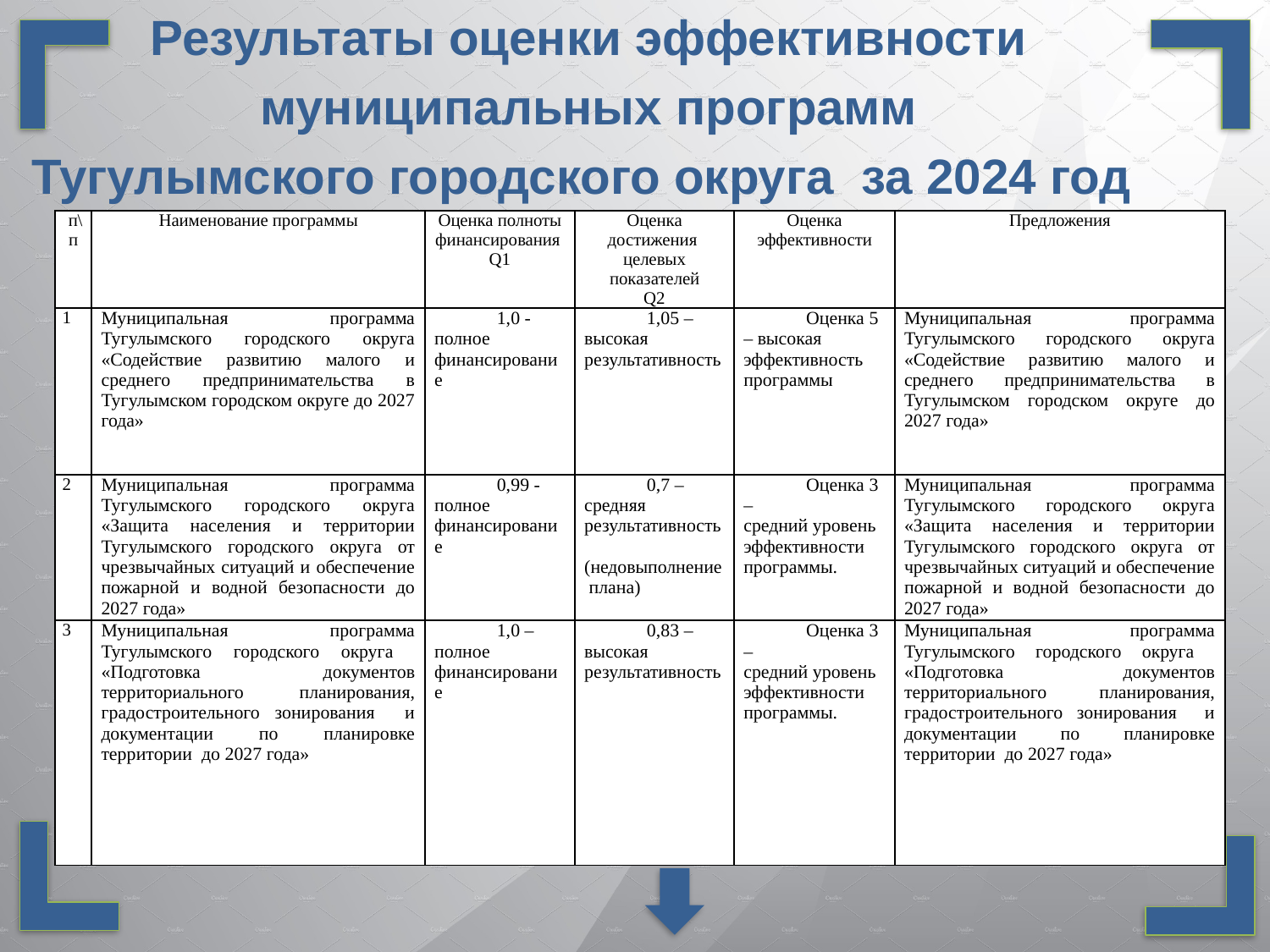

Результаты оценки эффективности
муниципальных программ
Тугулымского городского округа  за 2024 год

| п\п | Наименование программы | Оценка полноты финансирования Q1 | Оценка достижения целевых показателей Q2 | Оценка эффективности | Предложения |
| --- | --- | --- | --- | --- | --- |
| 1 | Муниципальная программа Тугулымского городского округа «Содействие развитию малого и среднего предпринимательства в Тугулымском городском округе до 2027 года» | 1,0 - полное финансирование | 1,05 – высокая результативность | Оценка 5 – высокая эффективность программы | Муниципальная программа Тугулымского городского округа «Содействие развитию малого и среднего предпринимательства в Тугулымском городском округе до 2027 года» |
| 2 | Муниципальная программа Тугулымского городского округа «Защита населения и территории Тугулымского городского округа от чрезвычайных ситуаций и обеспечение пожарной и водной безопасности до 2027 года» | 0,99 - полное финансирование | 0,7 – средняя результативность (недовыполнение плана) | Оценка 3 – средний уровень эффективности программы. | Муниципальная программа Тугулымского городского округа «Защита населения и территории Тугулымского городского округа от чрезвычайных ситуаций и обеспечение пожарной и водной безопасности до 2027 года» |
| 3 | Муниципальная программа Тугулымского городского округа «Подготовка документов территориального планирования, градостроительного зонирования и документации по планировке территории до 2027 года» | 1,0 – полное финансирование | 0,83 – высокая результативность | Оценка 3 – средний уровень эффективности программы. | Муниципальная программа Тугулымского городского округа «Подготовка документов территориального планирования, градостроительного зонирования и документации по планировке территории до 2027 года» |